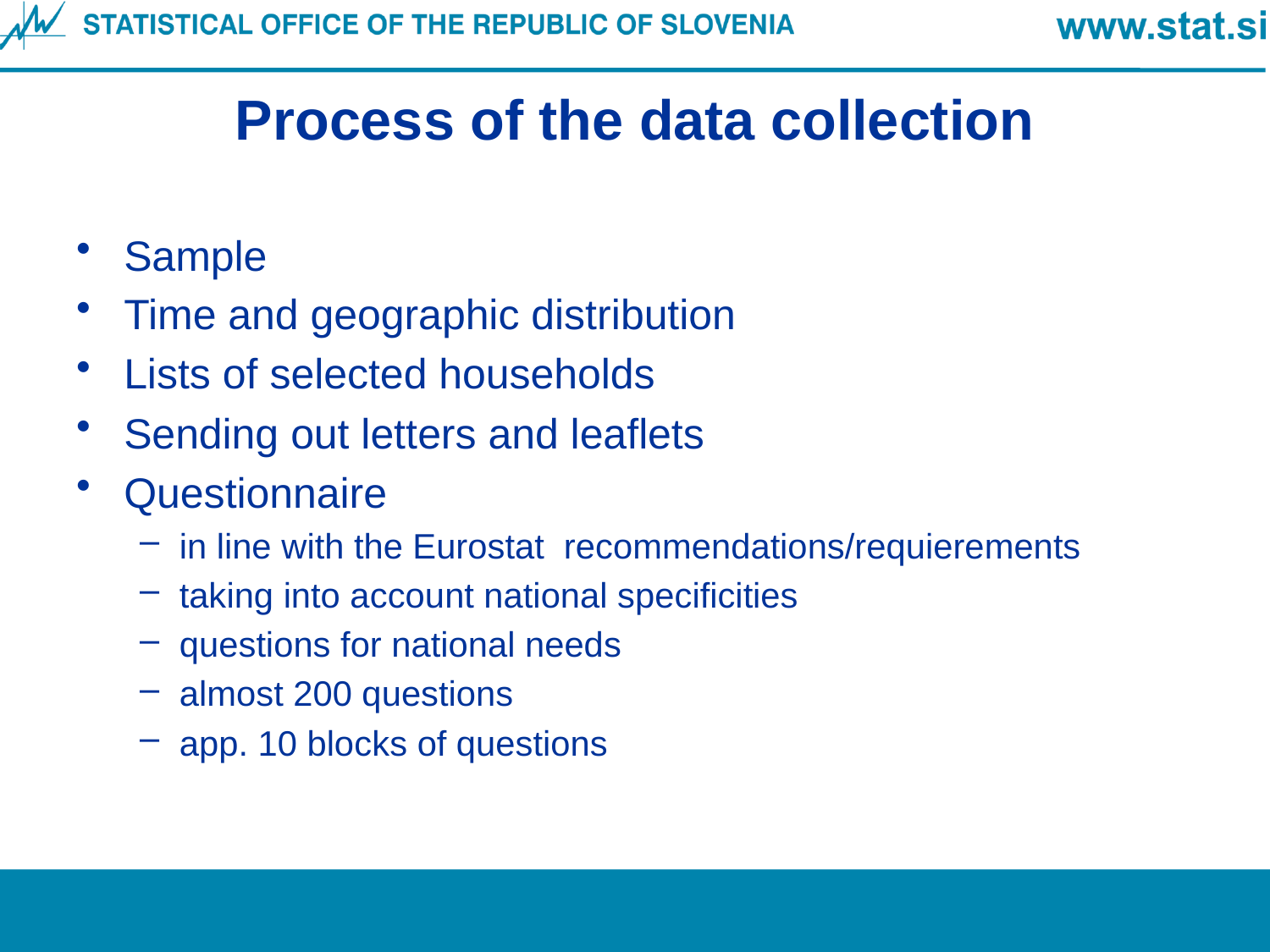

# Process of the data collection
Sample
Time and geographic distribution
Lists of selected households
Sending out letters and leaflets
Questionnaire
in line with the Eurostat  recommendations/requierements
taking into account national specificities
questions for national needs
almost 200 questions
app. 10 blocks of questions